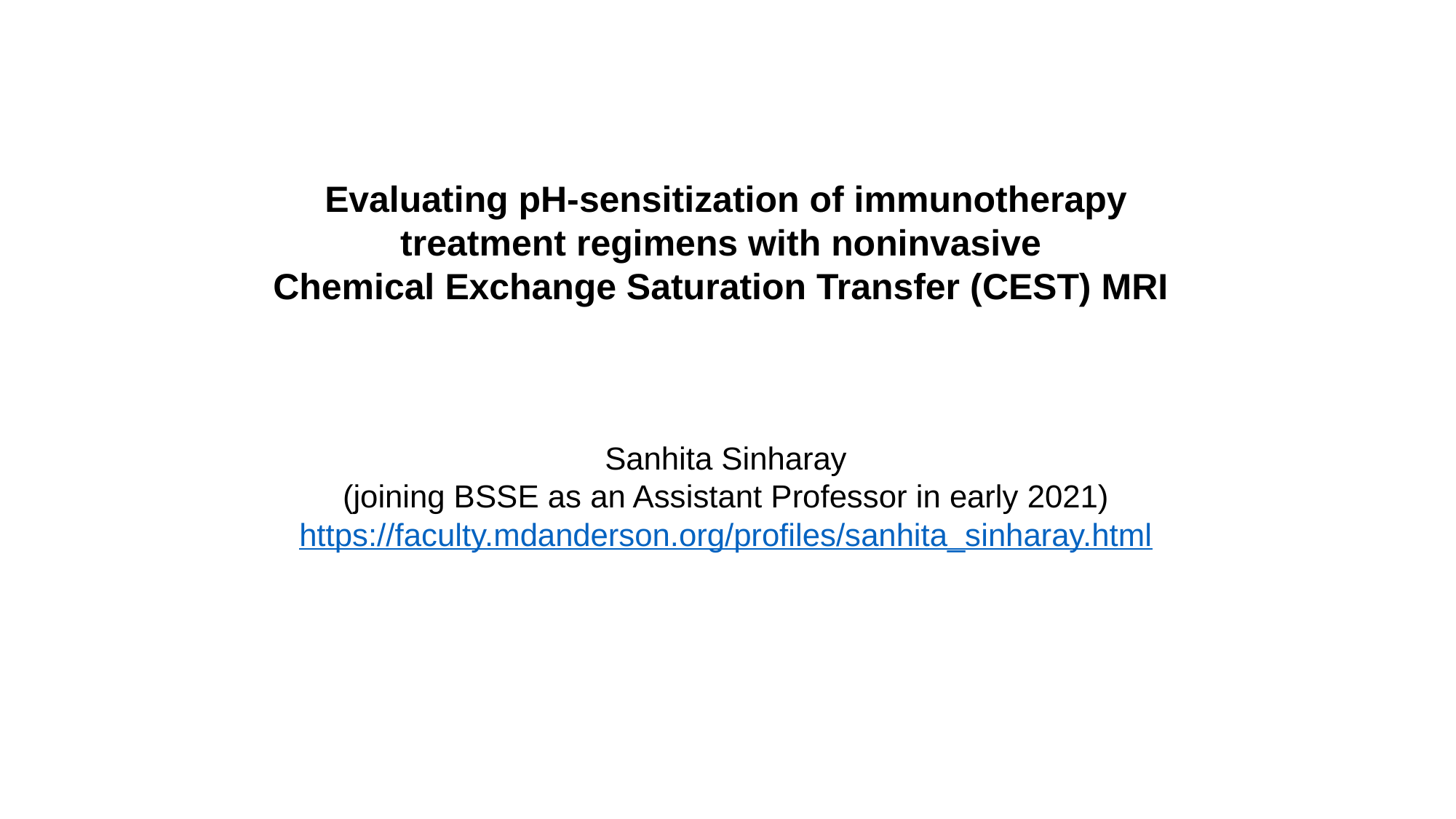

Evaluating pH-sensitization of immunotherapy treatment regimens with noninvasive
Chemical Exchange Saturation Transfer (CEST) MRI

Sanhita Sinharay
(joining BSSE as an Assistant Professor in early 2021)
https://faculty.mdanderson.org/profiles/sanhita_sinharay.html